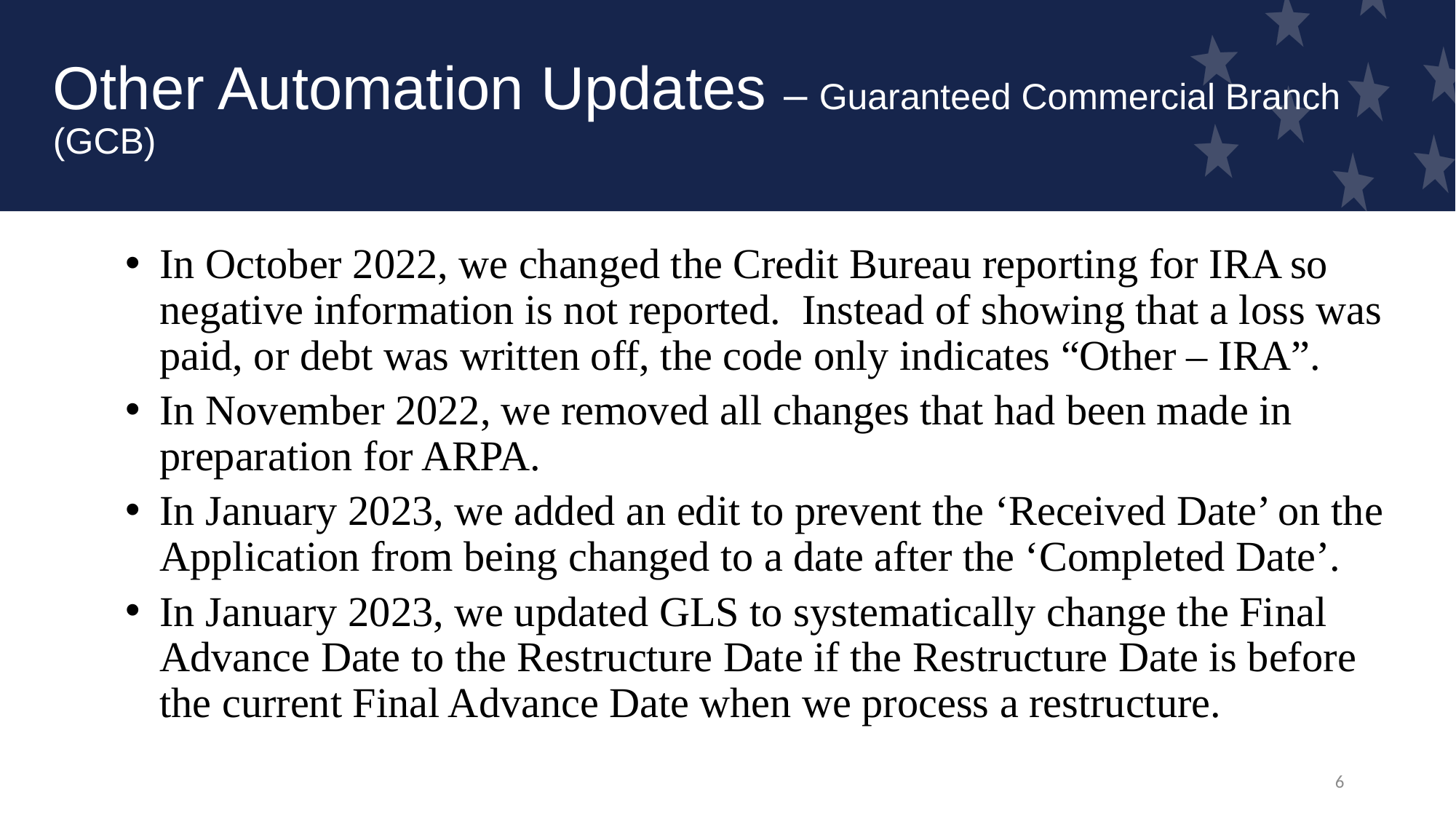

# Other Automation Updates – Guaranteed Commercial Branch (GCB)
In October 2022, we changed the Credit Bureau reporting for IRA so negative information is not reported.  Instead of showing that a loss was paid, or debt was written off, the code only indicates “Other – IRA”.
In November 2022, we removed all changes that had been made in preparation for ARPA.
In January 2023, we added an edit to prevent the ‘Received Date’ on the Application from being changed to a date after the ‘Completed Date’.
In January 2023, we updated GLS to systematically change the Final Advance Date to the Restructure Date if the Restructure Date is before the current Final Advance Date when we process a restructure.
6